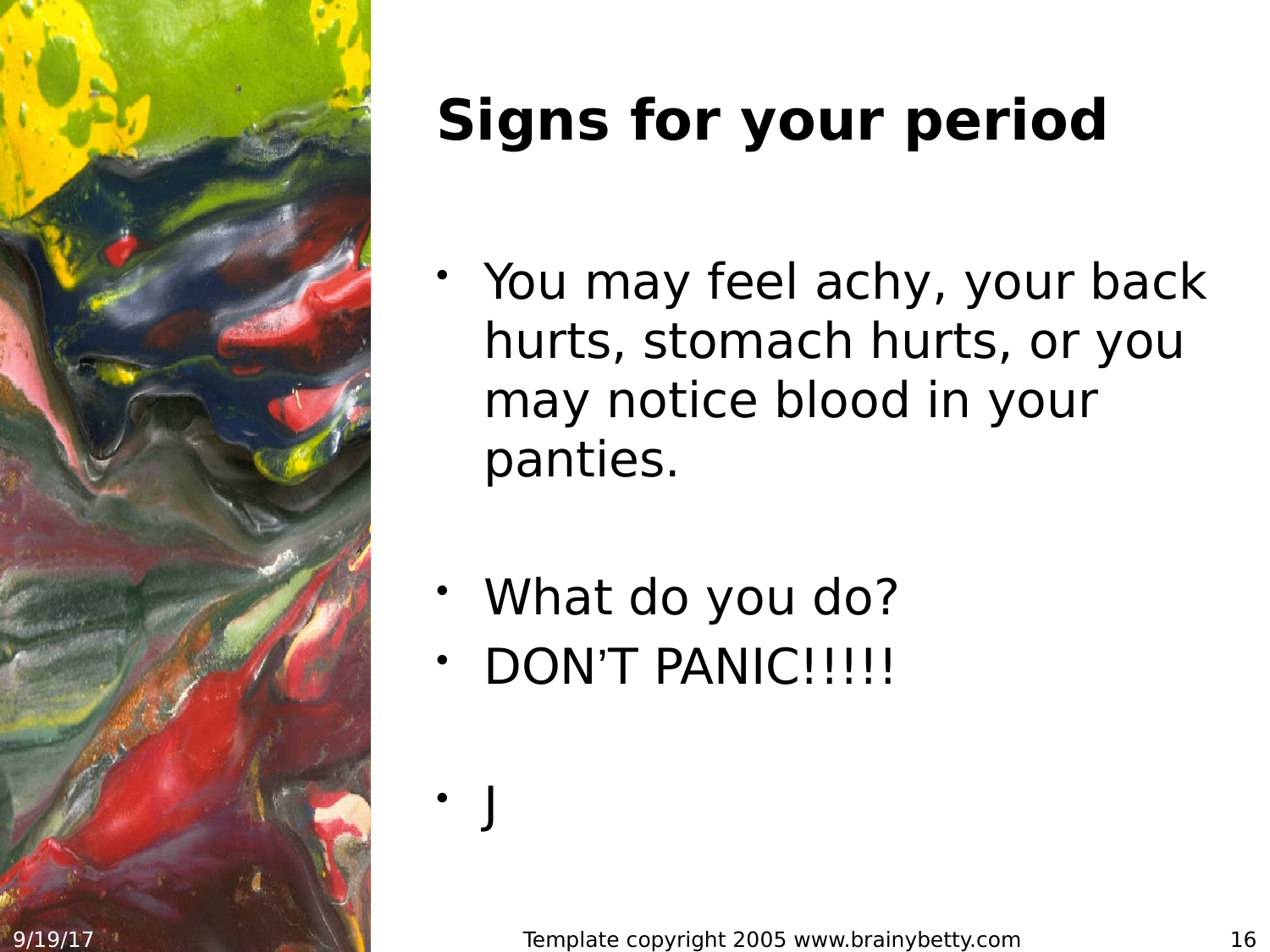

# Signs for your period
You may feel achy, your back hurts, stomach hurts, or you may notice blood in your panties.

What do you do?
DON’T PANIC!!!!!

J
9/19/17
Template copyright 2005 www.brainybetty.com
16